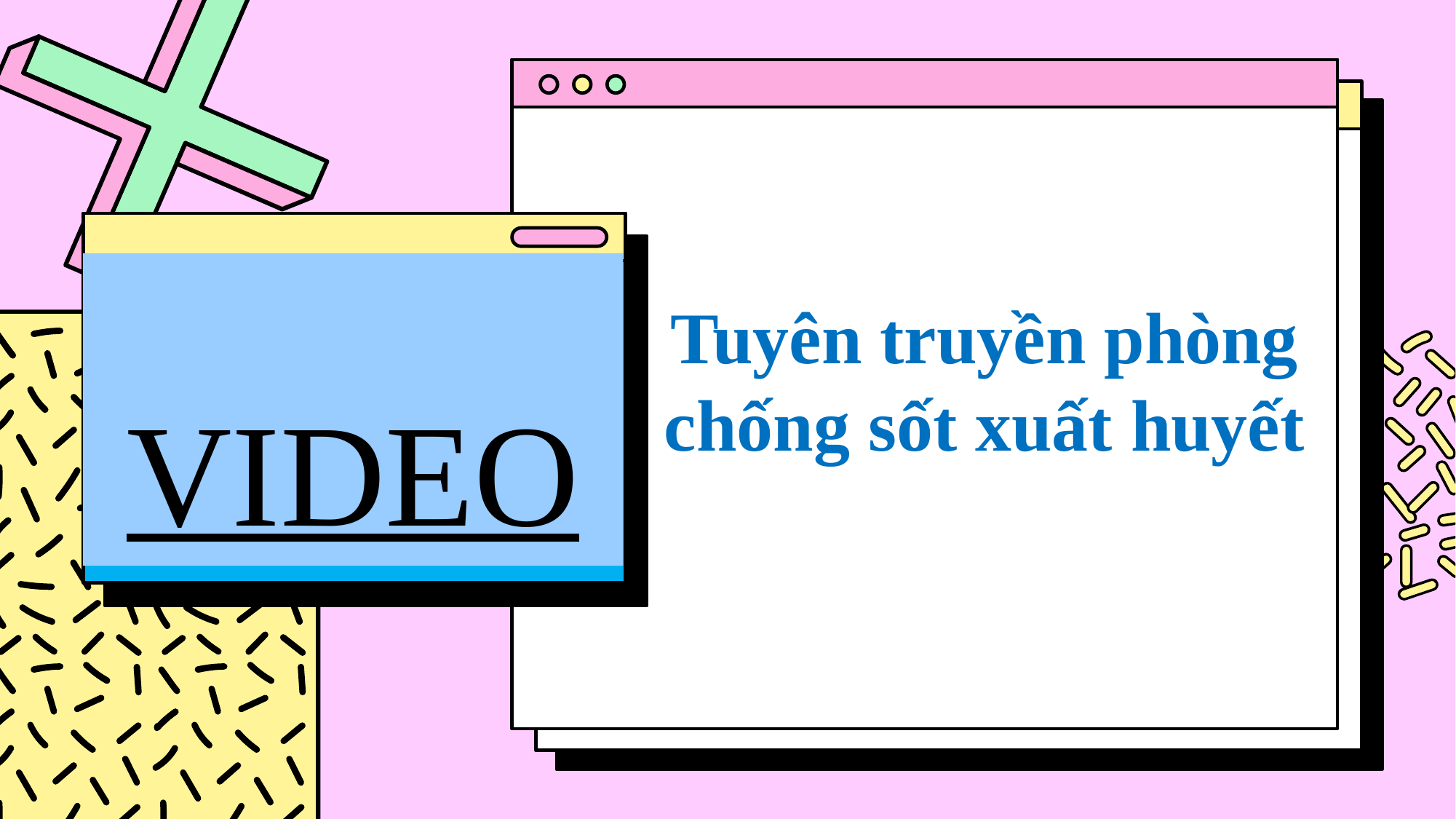

VIDEO
# Tuyên truyền phòng chống sốt xuất huyết